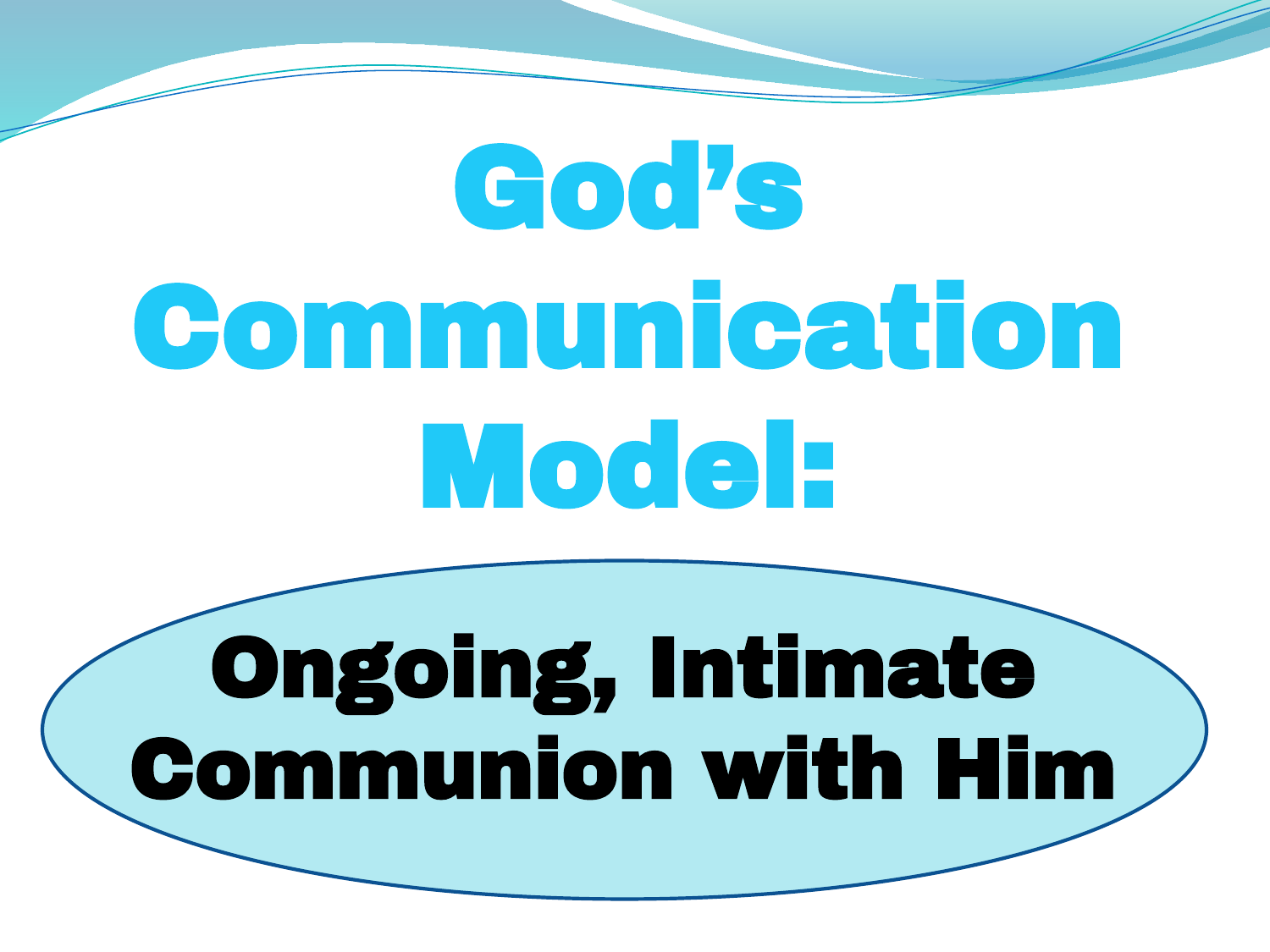

God’s
Communication Model:

Ongoing, Intimate Communion with Him